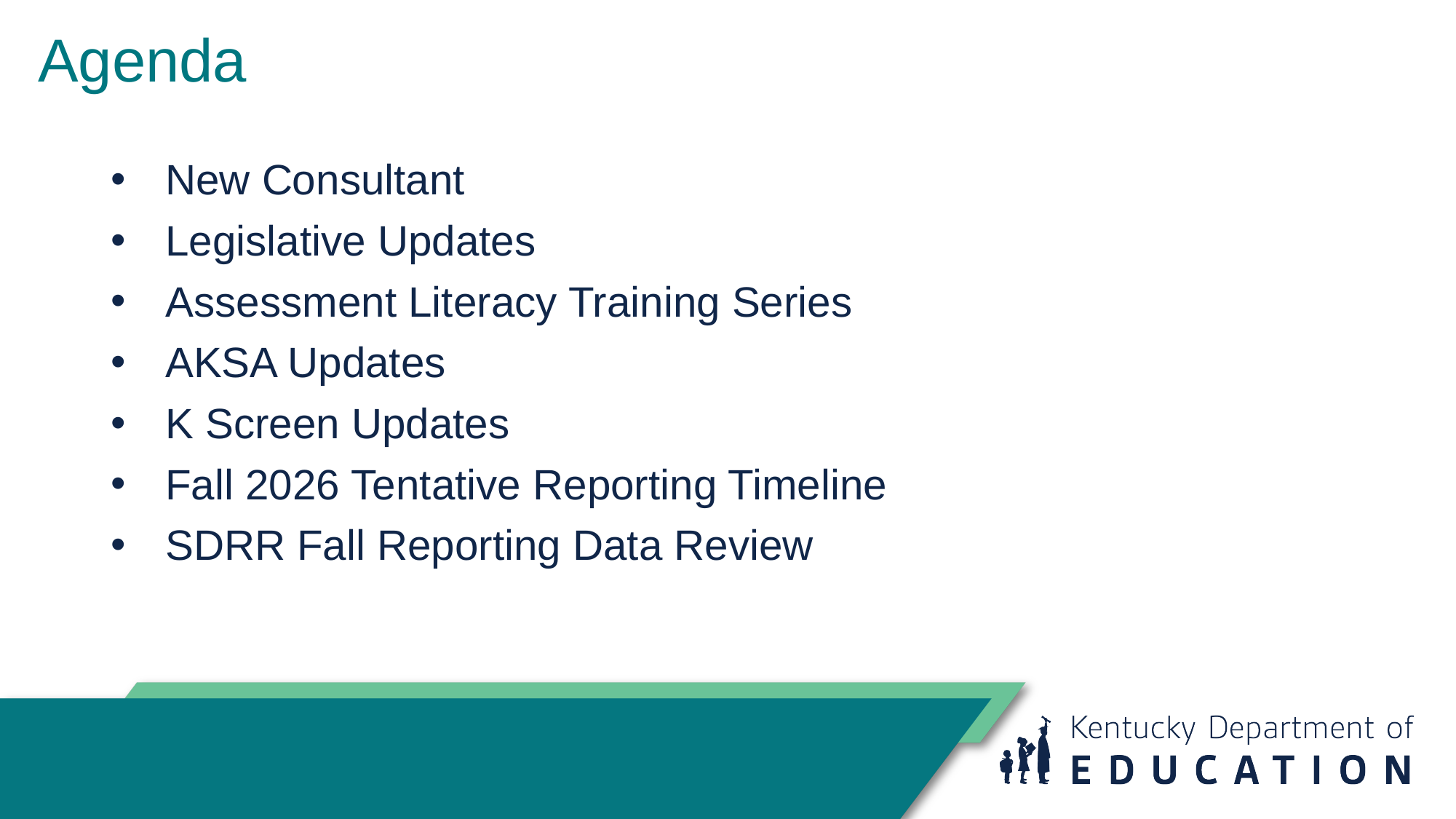

# Agenda
New Consultant
Legislative Updates
Assessment Literacy Training Series
AKSA Updates
K Screen Updates
Fall 2026 Tentative Reporting Timeline
SDRR Fall Reporting Data Review